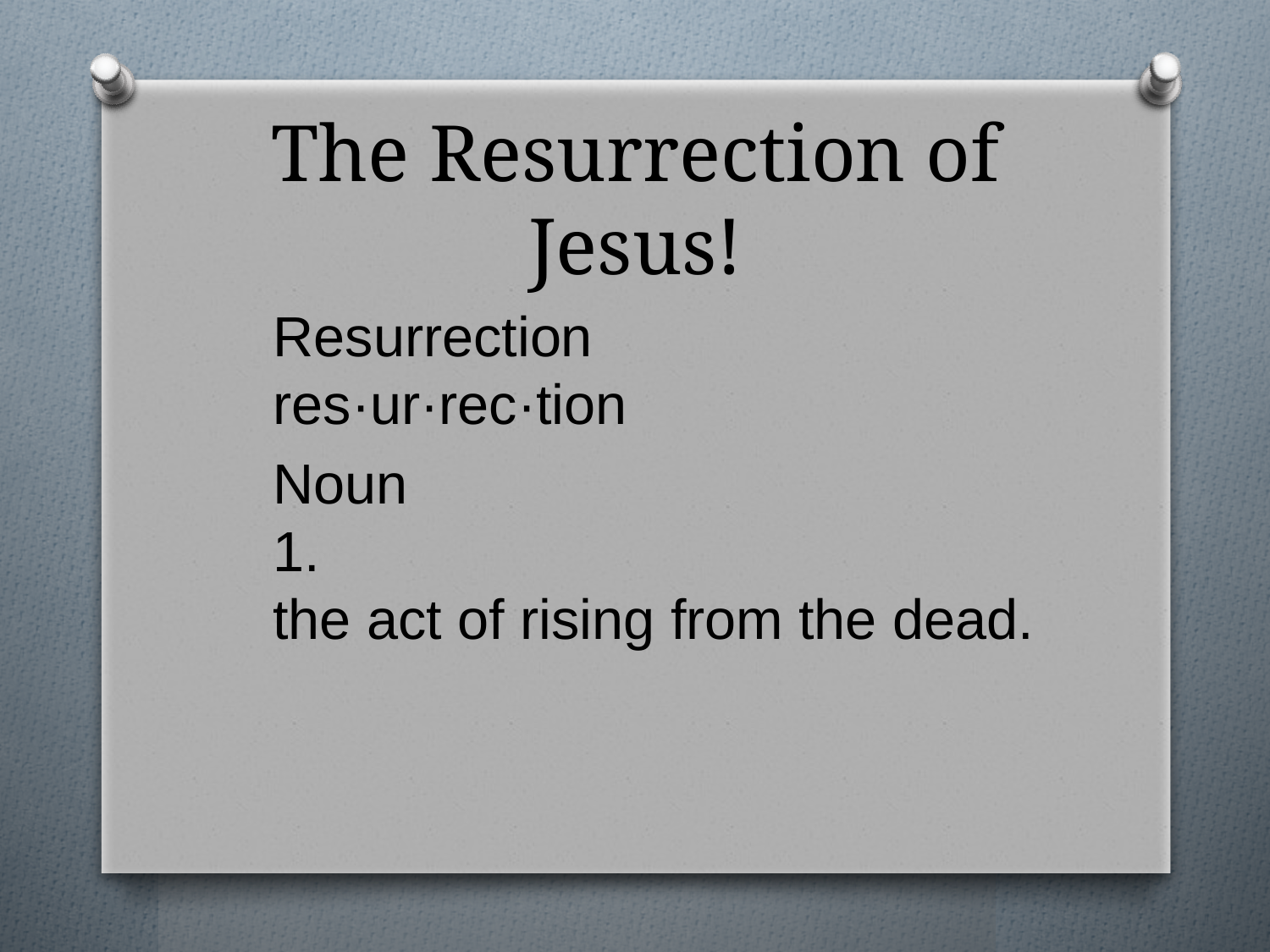

# The Resurrection of Jesus!
Resurrection
res·ur·rec·tion
Noun
1. the act of rising from the dead.